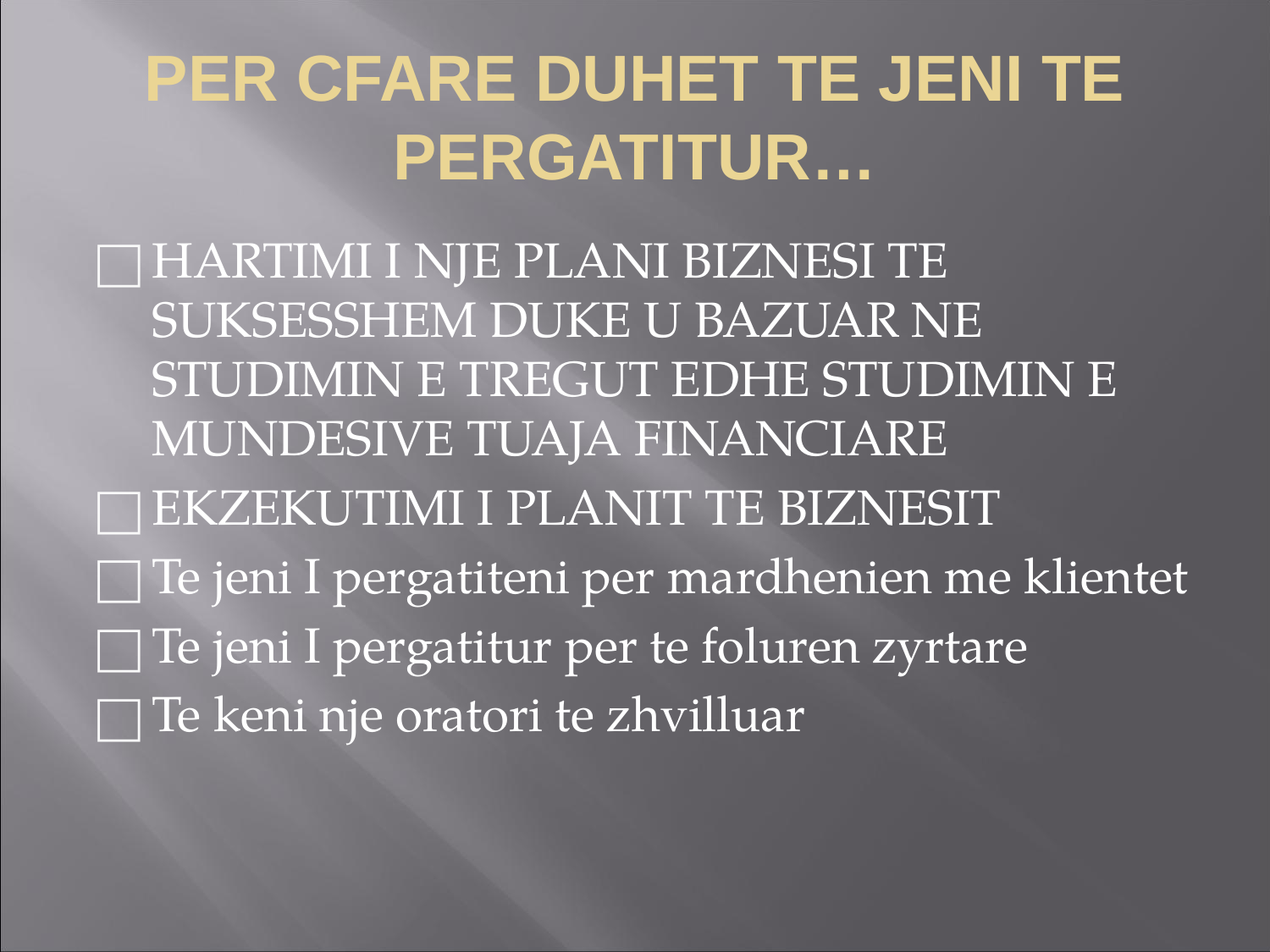

PER CFARE DUHET TE JENI TE PERGATITUR…
HARTIMI I NJE PLANI BIZNESI TE SUKSESSHEM DUKE U BAZUAR NE STUDIMIN E TREGUT EDHE STUDIMIN E MUNDESIVE TUAJA FINANCIARE
EKZEKUTIMI I PLANIT TE BIZNESIT
Te jeni I pergatiteni per mardhenien me klientet
Te jeni I pergatitur per te foluren zyrtare
Te keni nje oratori te zhvilluar